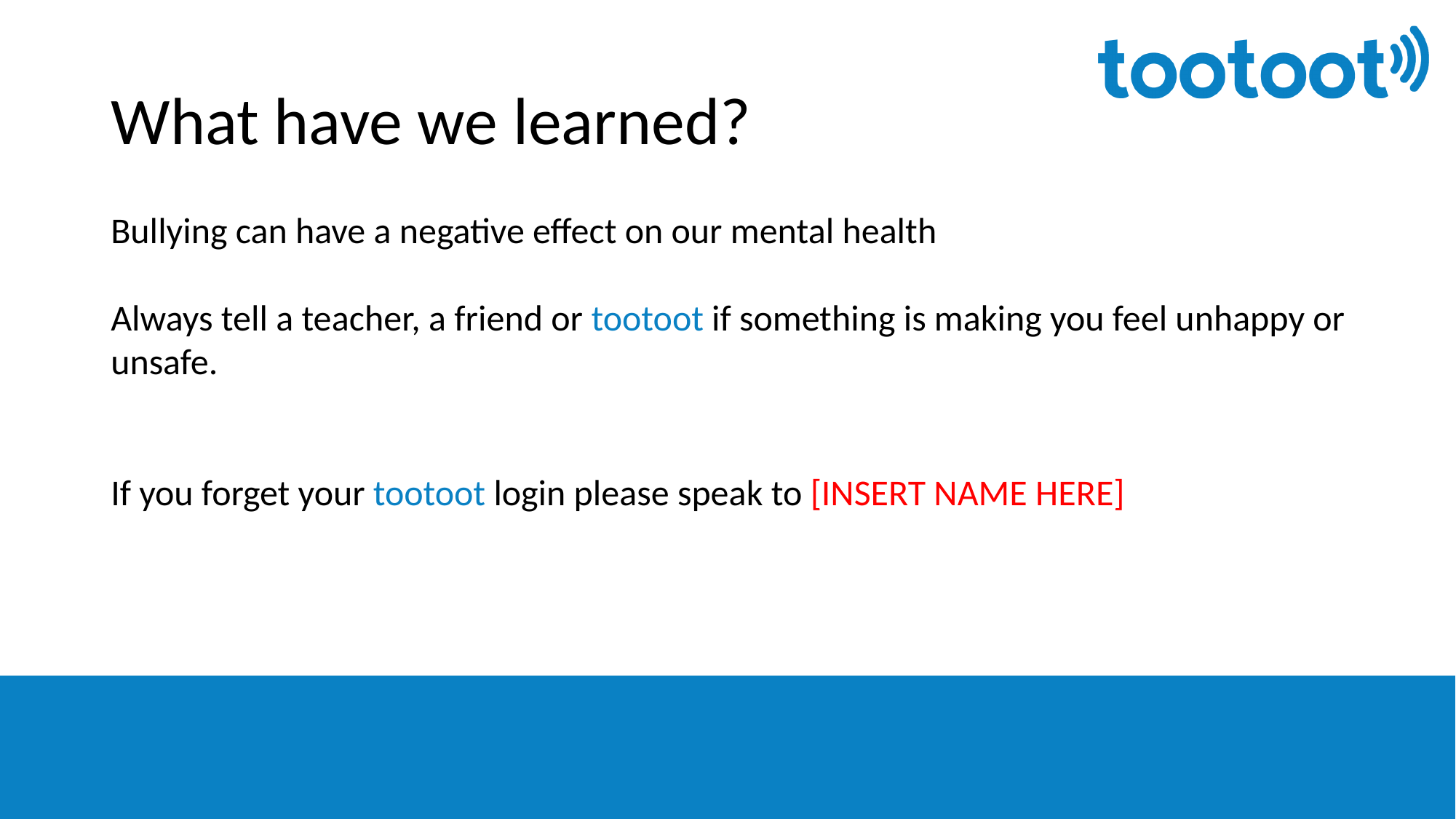

# What have we learned?
Bullying can have a negative effect on our mental health

Always tell a teacher, a friend or tootoot if something is making you feel unhappy or unsafe.

If you forget your tootoot login please speak to [INSERT NAME HERE]